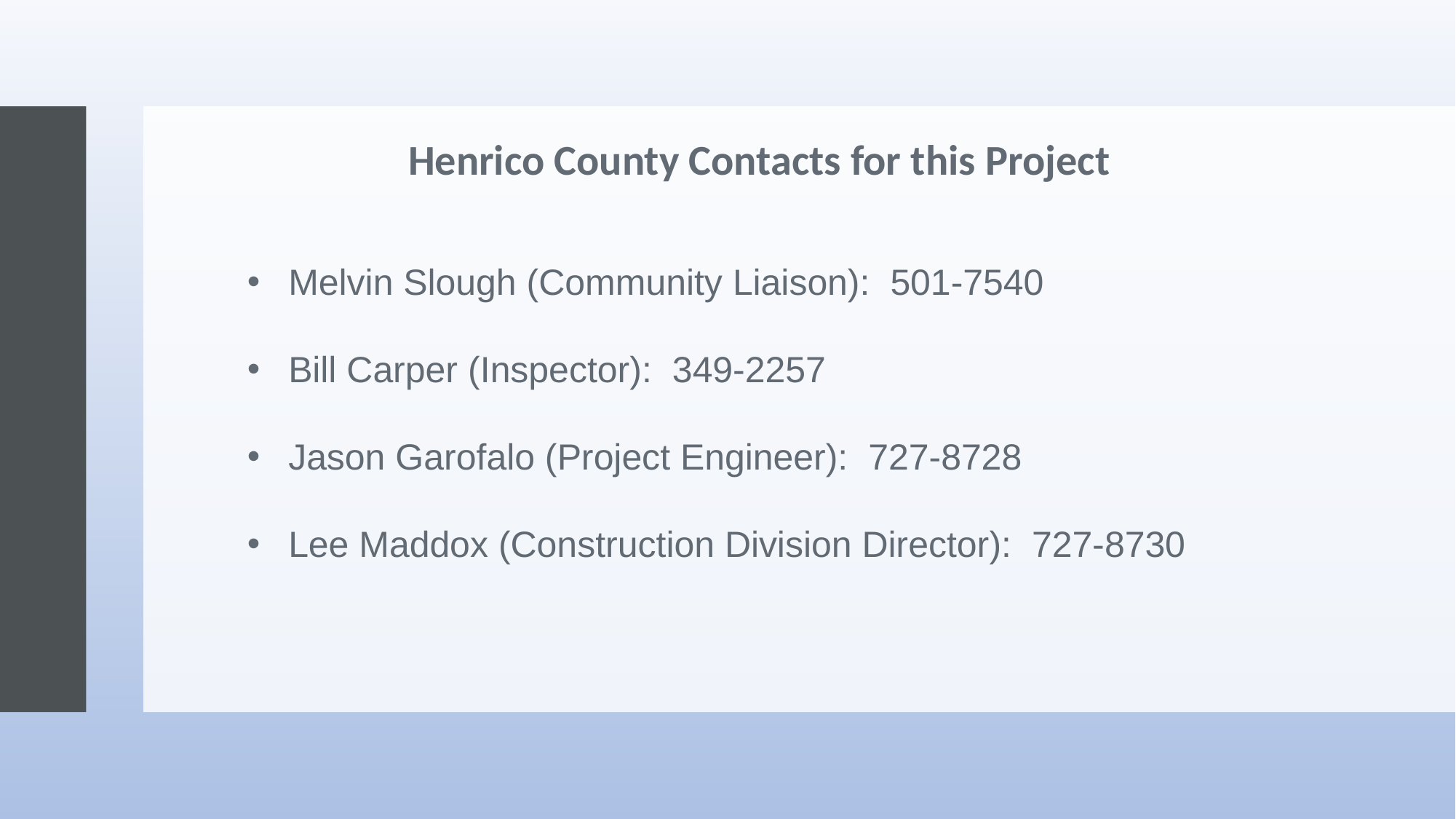

Henrico County Contacts for this Project
Melvin Slough (Community Liaison):  501-7540

Bill Carper (Inspector):  349-2257

Jason Garofalo (Project Engineer):  727-8728

Lee Maddox (Construction Division Director):  727-8730